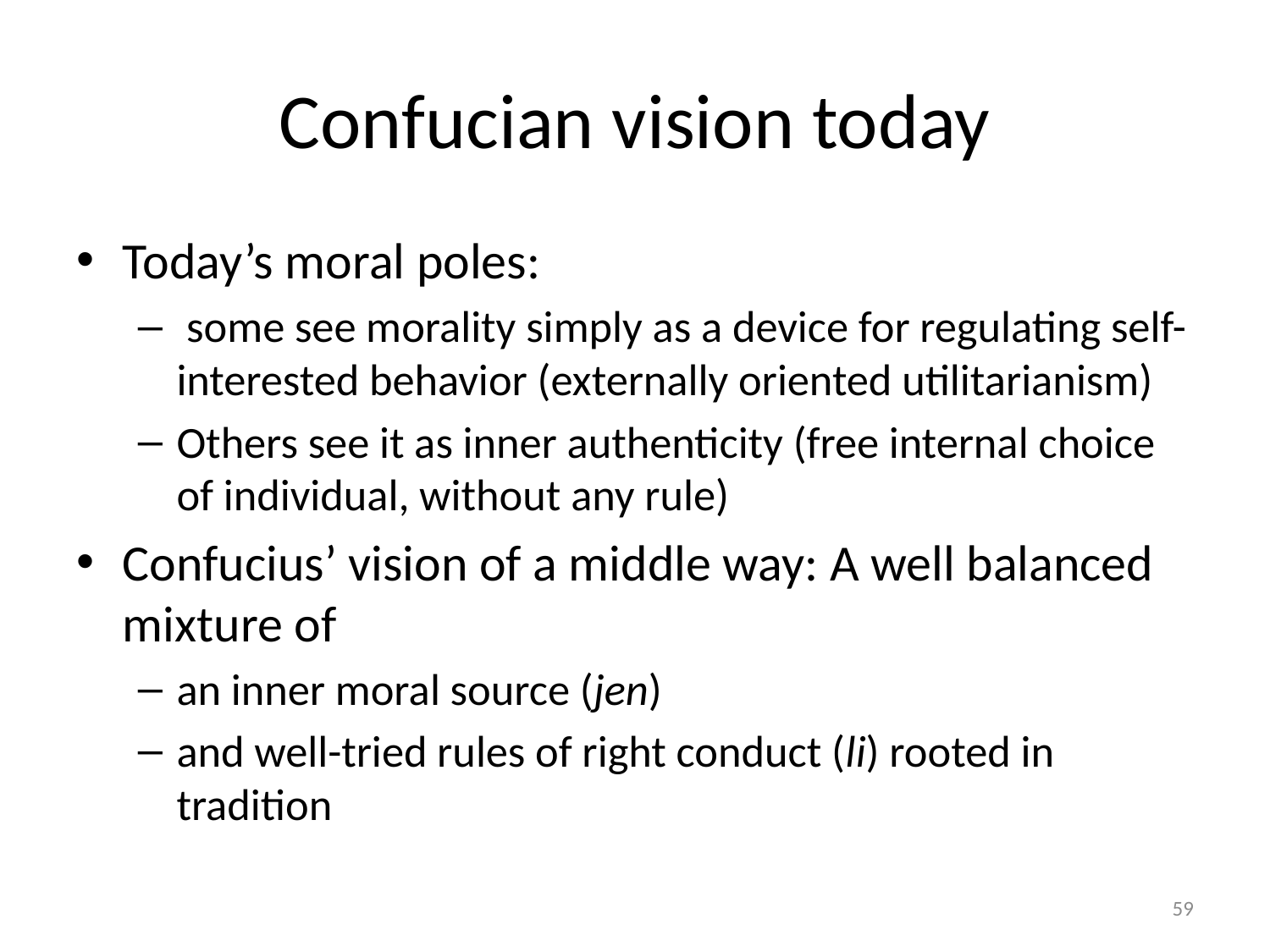

# Confucian vision today
Today’s moral poles:
 some see morality simply as a device for regulating self-interested behavior (externally oriented utilitarianism)
Others see it as inner authenticity (free internal choice of individual, without any rule)
Confucius’ vision of a middle way: A well balanced mixture of
an inner moral source (jen)
and well-tried rules of right conduct (li) rooted in tradition
59